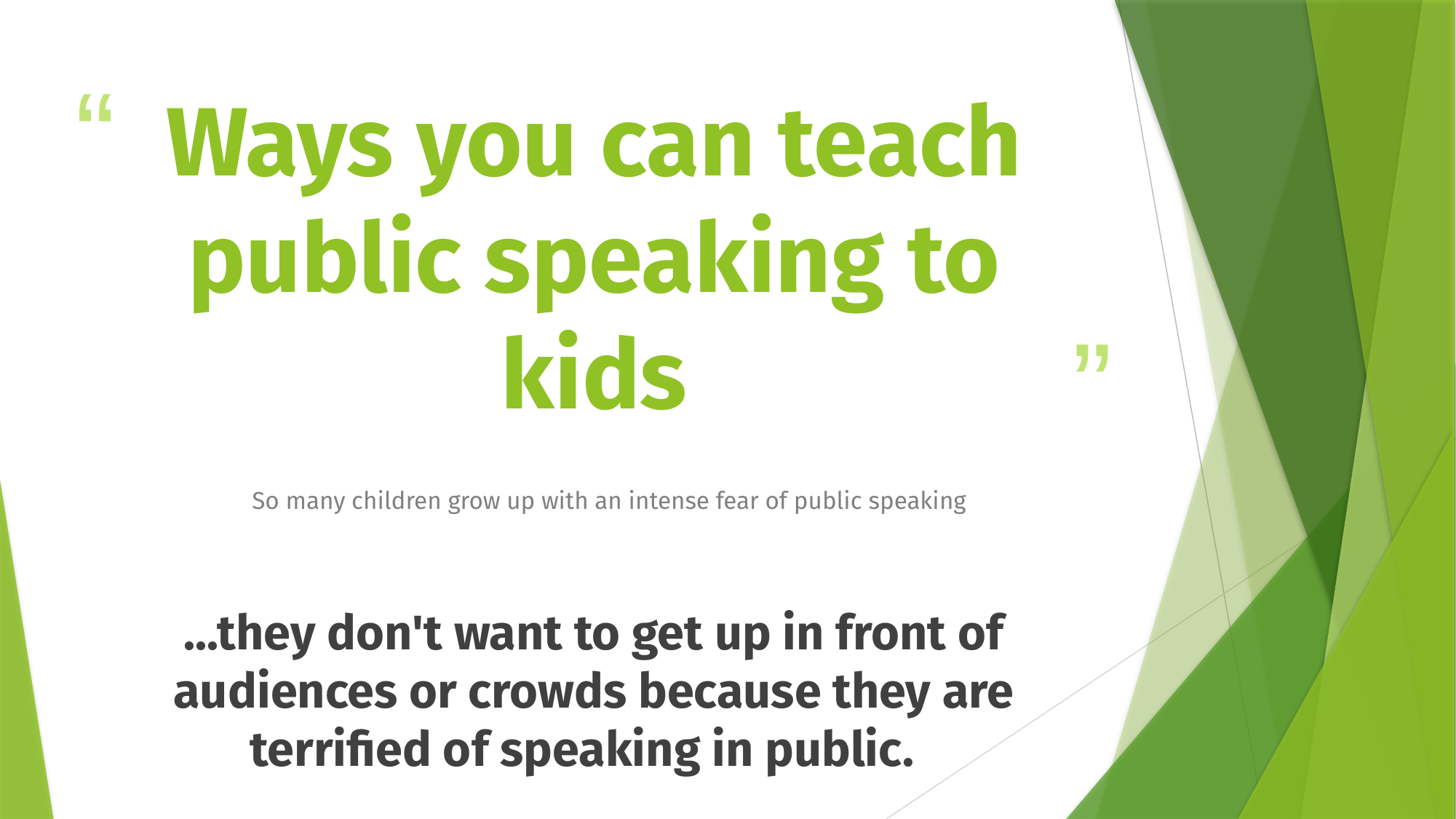

# Ways you can teach public speaking to kids
So many children grow up with an intense fear of public speaking
...they don't want to get up in front of audiences or crowds because they are terrified of speaking in public.